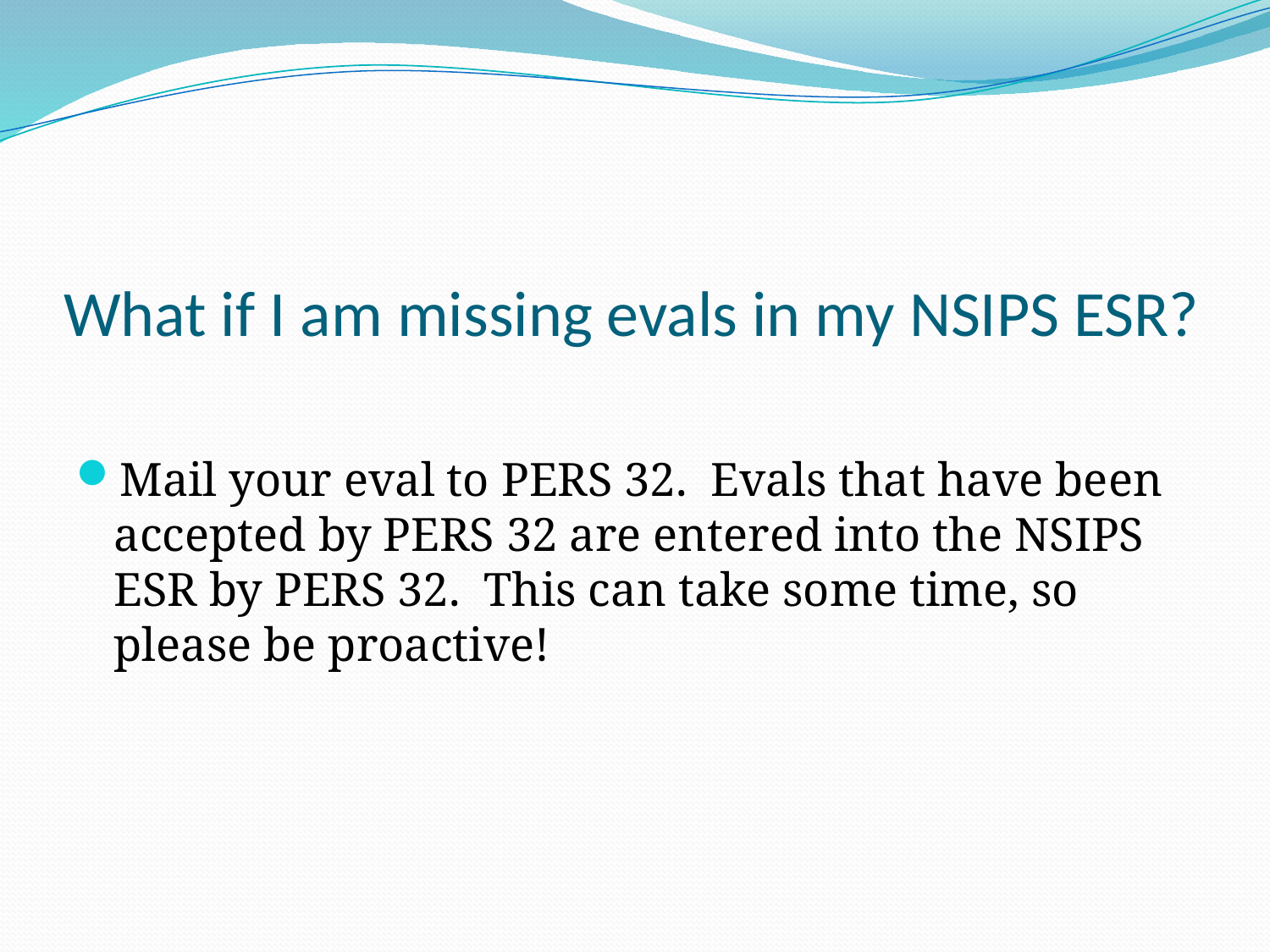

# What if I am missing evals in my NSIPS ESR?
Mail your eval to PERS 32.  Evals that have been accepted by PERS 32 are entered into the NSIPS ESR by PERS 32.  This can take some time, so please be proactive!